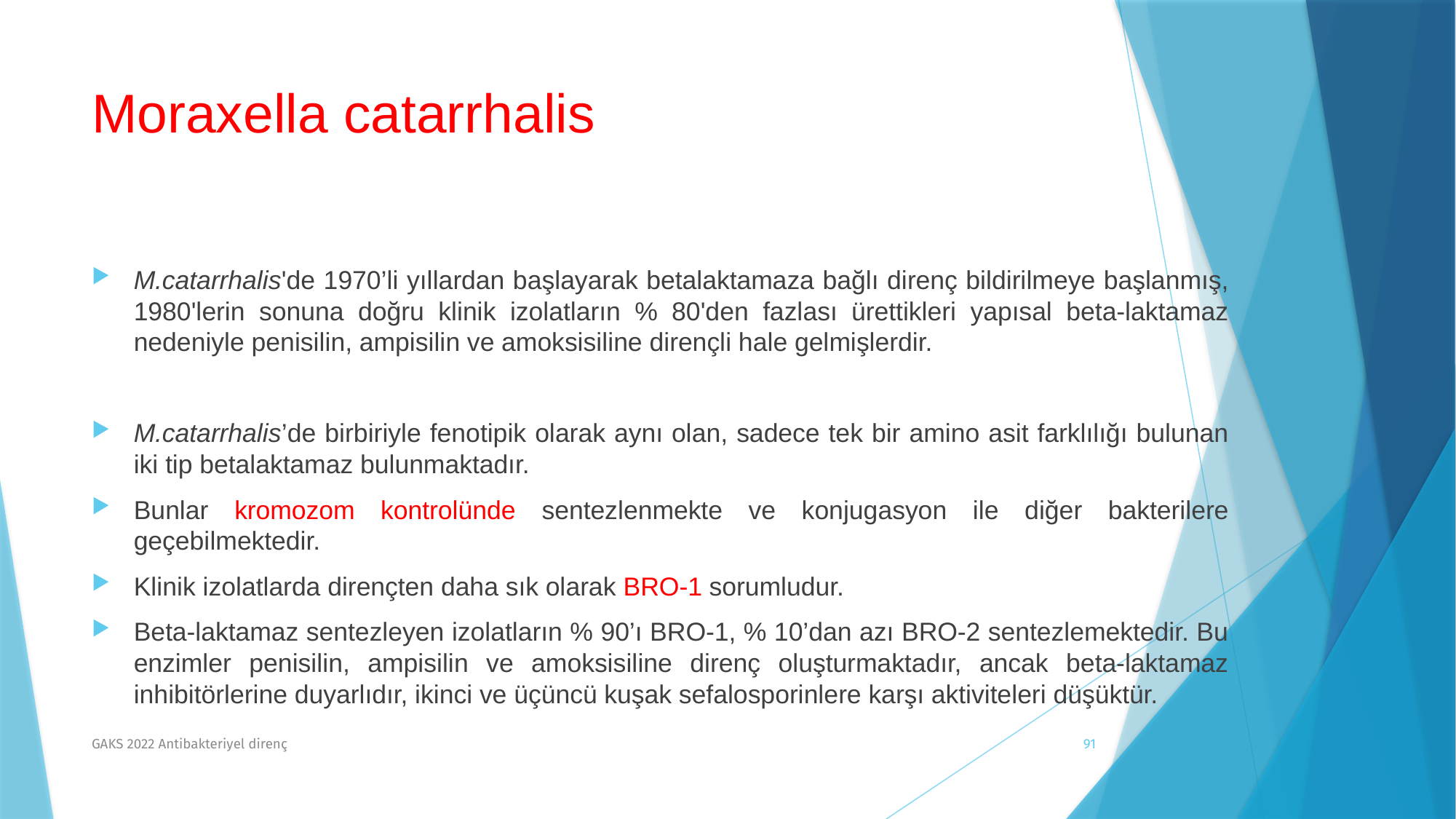

# Moraxella catarrhalis
M.catarrhalis'de 1970’li yıllardan başlayarak betalaktamaza bağlı direnç bildirilmeye başlanmış, 1980'lerin sonuna doğru klinik izolatların % 80'den fazlası ürettikleri yapısal beta-laktamaz nedeniyle penisilin, ampisilin ve amoksisiline dirençli hale gelmişlerdir.

M.catarrhalis’de birbiriyle fenotipik olarak aynı olan, sadece tek bir amino asit farklılığı bulunan iki tip betalaktamaz bulunmaktadır.
Bunlar kromozom kontrolünde sentezlenmekte ve konjugasyon ile diğer bakterilere geçebilmektedir.
Klinik izolatlarda dirençten daha sık olarak BRO-1 sorumludur.
Beta-laktamaz sentezleyen izolatların % 90’ı BRO-1, % 10’dan azı BRO-2 sentezlemektedir. Bu enzimler penisilin, ampisilin ve amoksisiline direnç oluşturmaktadır, ancak beta-laktamaz inhibitörlerine duyarlıdır, ikinci ve üçüncü kuşak sefalosporinlere karşı aktiviteleri düşüktür.
GAKS 2022 Antibakteriyel direnç
91